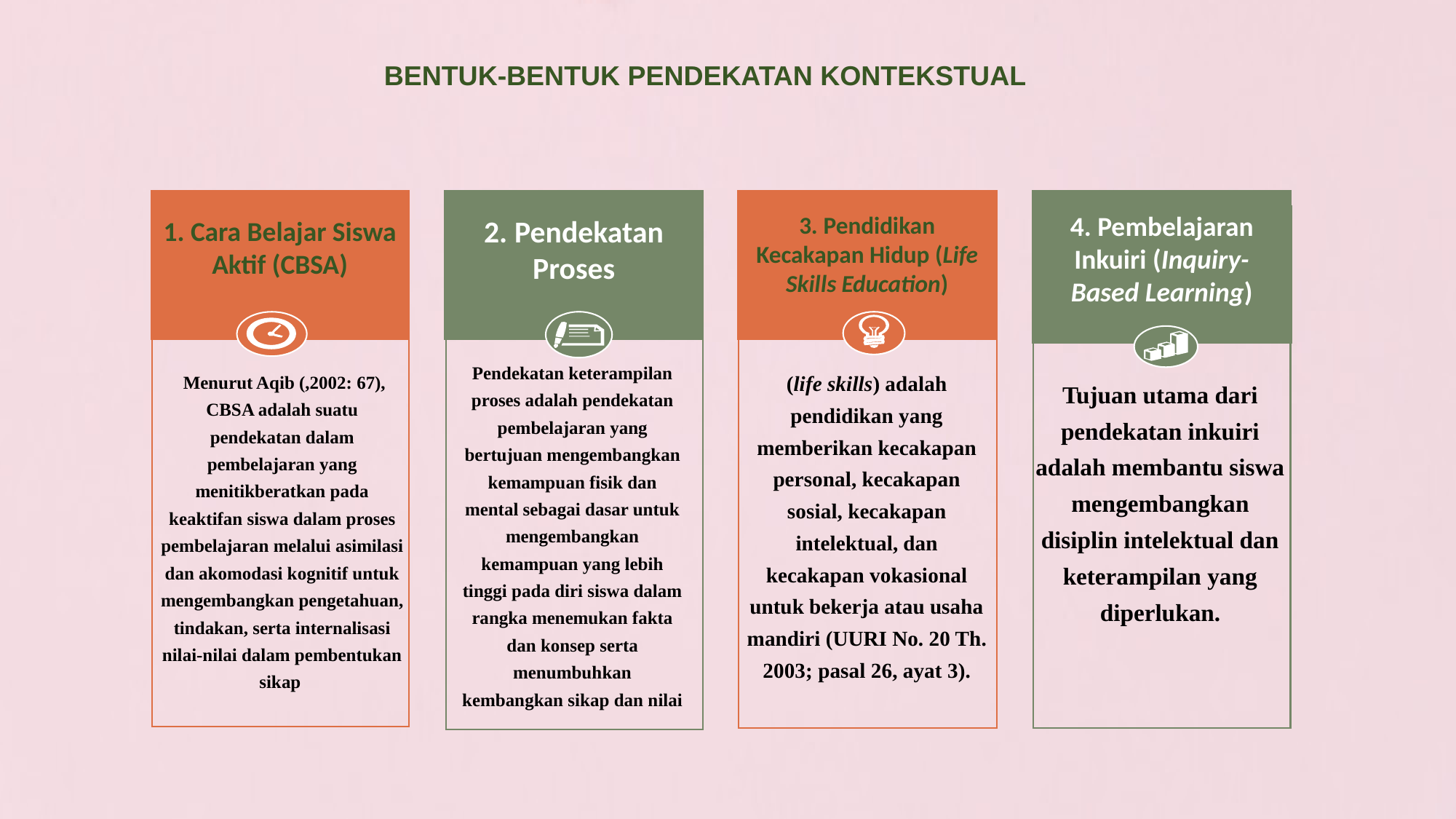

BENTUK-BENTUK PENDEKATAN KONTEKSTUAL

1. Cara Belajar Siswa Aktif (CBSA)

2. Pendekatan Proses

4. Pembelajaran Inkuiri (Inquiry-Based Learning)

3. Pendidikan Kecakapan Hidup (Life Skills Education)

Pendekatan keterampilan proses adalah pendekatan pembelajaran yang bertujuan mengembangkan kemampuan fisik dan mental sebagai dasar untuk mengembangkan kemampuan yang lebih tinggi pada diri siswa dalam rangka menemukan fakta dan konsep serta menumbuhkan kembangkan sikap dan nilai
(life skills) adalah pendidikan yang memberikan kecakapan personal, kecakapan sosial, kecakapan intelektual, dan kecakapan vokasional untuk bekerja atau usaha mandiri (UURI No. 20 Th. 2003; pasal 26, ayat 3).
 Menurut Aqib (,2002: 67), CBSA adalah suatu pendekatan dalam pembelajaran yang menitikberatkan pada keaktifan siswa dalam proses pembelajaran melalui asimilasi dan akomodasi kognitif untuk mengembangkan pengetahuan, tindakan, serta internalisasi nilai-nilai dalam pembentukan sikap
Tujuan utama dari pendekatan inkuiri adalah membantu siswa mengembangkan disiplin intelektual dan keterampilan yang diperlukan.